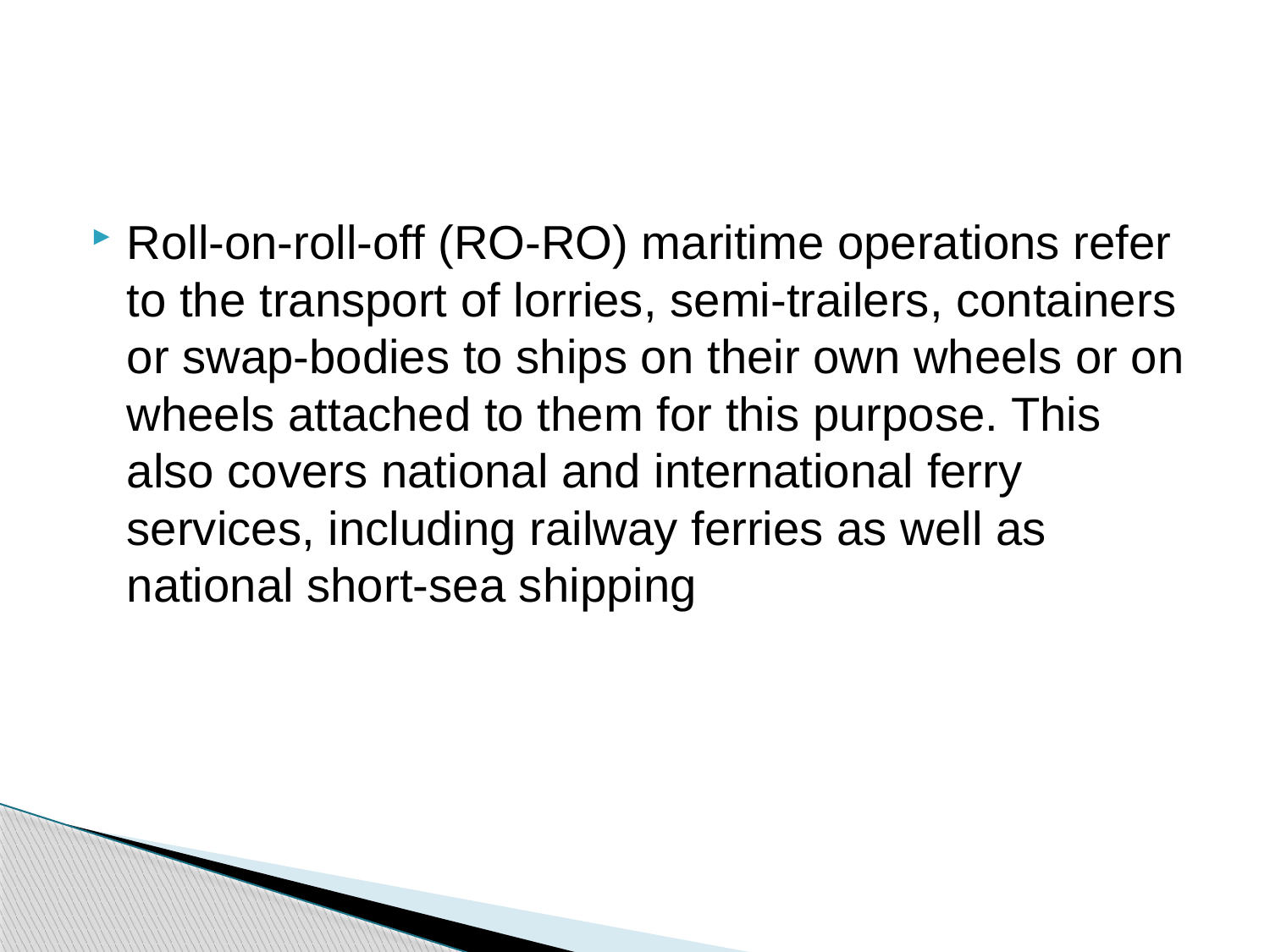

#
Roll-on-roll-off (RO-RO) maritime operations refer to the transport of lorries, semi-trailers, containers or swap-bodies to ships on their own wheels or on wheels attached to them for this purpose. This also covers national and international ferry services, including railway ferries as well as national short-sea shipping